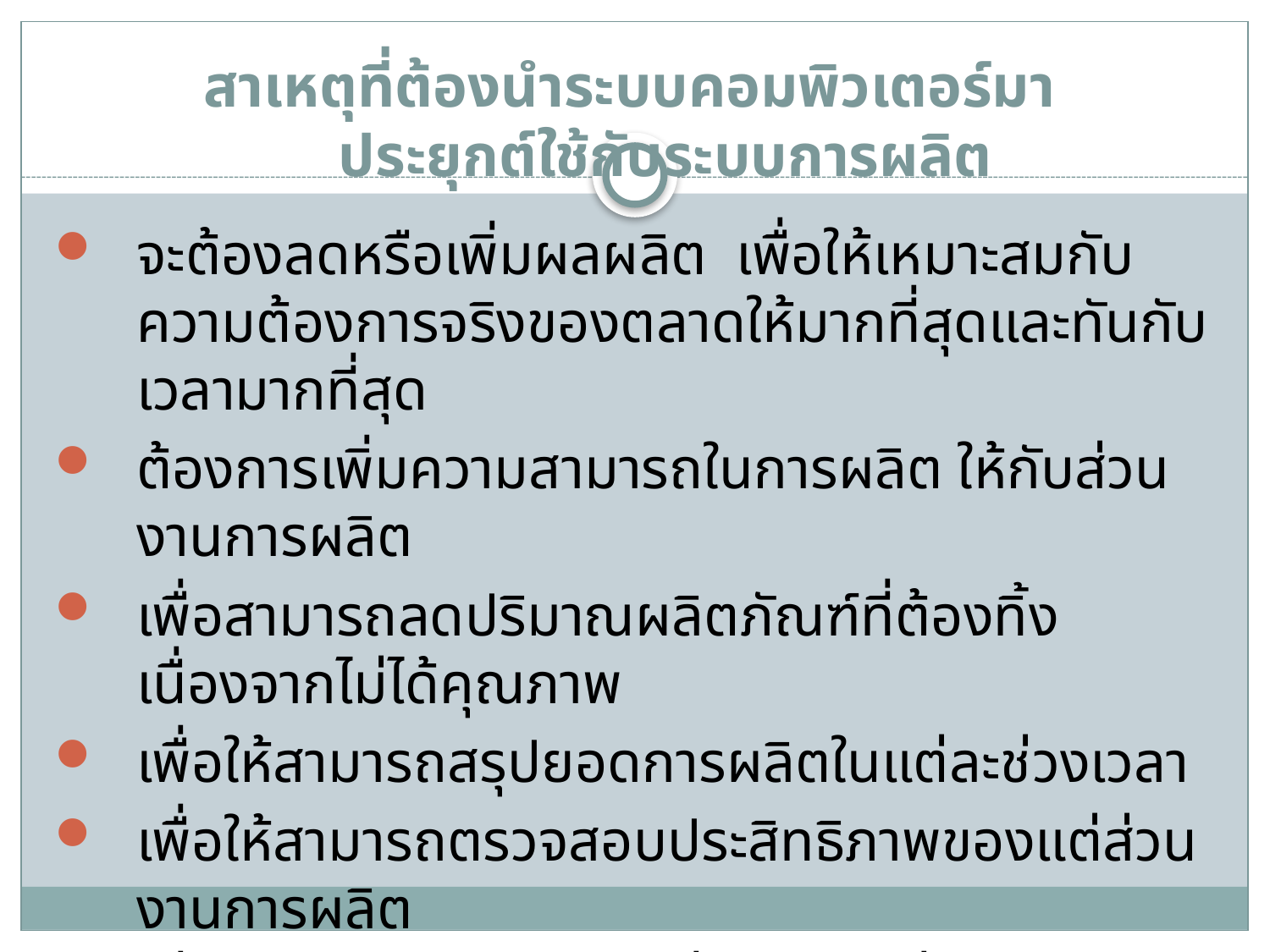

# สาเหตุที่ต้องนำระบบคอมพิวเตอร์มาประยุกต์ใช้กับระบบการผลิต
จะต้องลดหรือเพิ่มผลผลิต  เพื่อให้เหมาะสมกับความต้องการจริงของตลาดให้มากที่สุดและทันกับเวลามากที่สุด
ต้องการเพิ่มความสามารถในการผลิต ให้กับส่วนงานการผลิต
เพื่อสามารถลดปริมาณผลิตภัณฑ์ที่ต้องทิ้ง เนื่องจากไม่ได้คุณภาพ
เพื่อให้สามารถสรุปยอดการผลิตในแต่ละช่วงเวลา
เพื่อให้สามารถตรวจสอบประสิทธิภาพของแต่ส่วนงานการผลิต
เพื่อสามารถวางแผนงานที่เหมาะสมที่สุด
 เพื่อให้ควบคุมต้นทุนได้อย่างแม่นยำและสะดวก